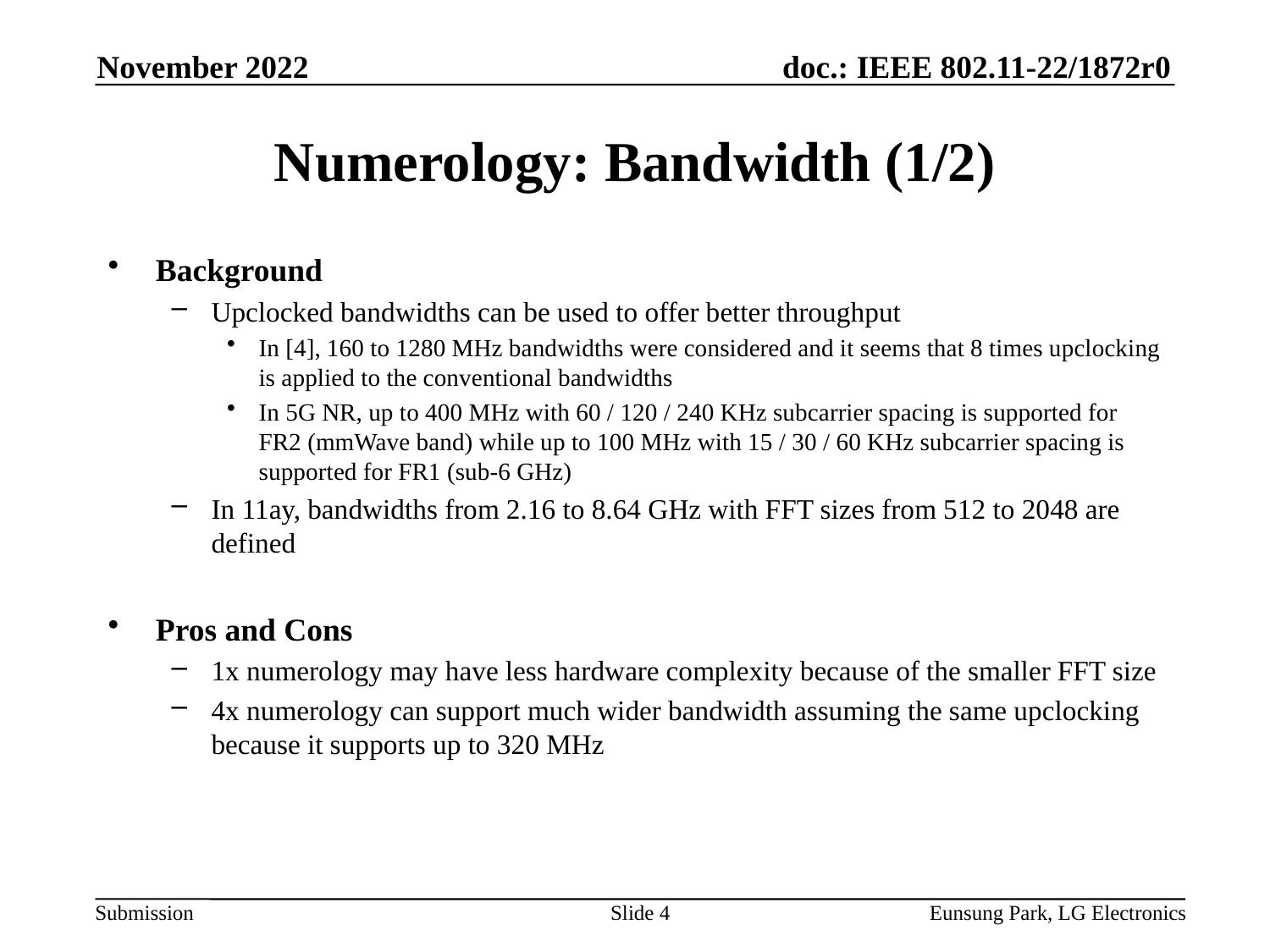

November 2022
# Numerology: Bandwidth (1/2)
Background
Upclocked bandwidths can be used to offer better throughput
In [4], 160 to 1280 MHz bandwidths were considered and it seems that 8 times upclocking is applied to the conventional bandwidths
In 5G NR, up to 400 MHz with 60 / 120 / 240 KHz subcarrier spacing is supported for FR2 (mmWave band) while up to 100 MHz with 15 / 30 / 60 KHz subcarrier spacing is supported for FR1 (sub-6 GHz)
In 11ay, bandwidths from 2.16 to 8.64 GHz with FFT sizes from 512 to 2048 are defined

Pros and Cons
1x numerology may have less hardware complexity because of the smaller FFT size
4x numerology can support much wider bandwidth assuming the same upclocking because it supports up to 320 MHz
Slide 4
Eunsung Park, LG Electronics